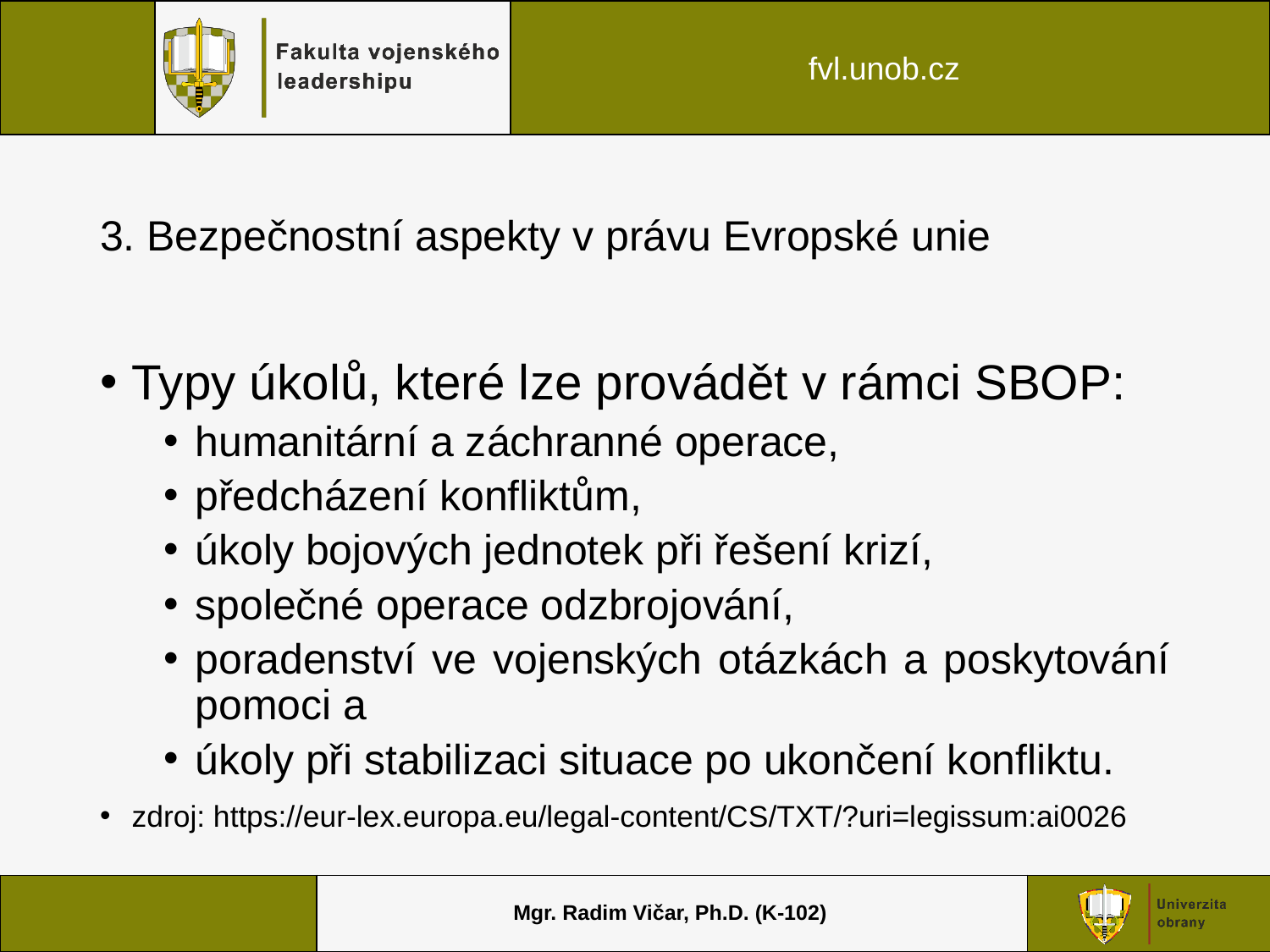

# 3. Bezpečnostní aspekty v právu Evropské unie
Typy úkolů, které lze provádět v rámci SBOP:
humanitární a záchranné operace,
předcházení konfliktům,
úkoly bojových jednotek při řešení krizí,
společné operace odzbrojování,
poradenství ve vojenských otázkách a poskytování pomoci a
úkoly při stabilizaci situace po ukončení konfliktu.
zdroj: https://eur-lex.europa.eu/legal-content/CS/TXT/?uri=legissum:ai0026
Mgr. Radim Vičar, Ph.D. (K-102)